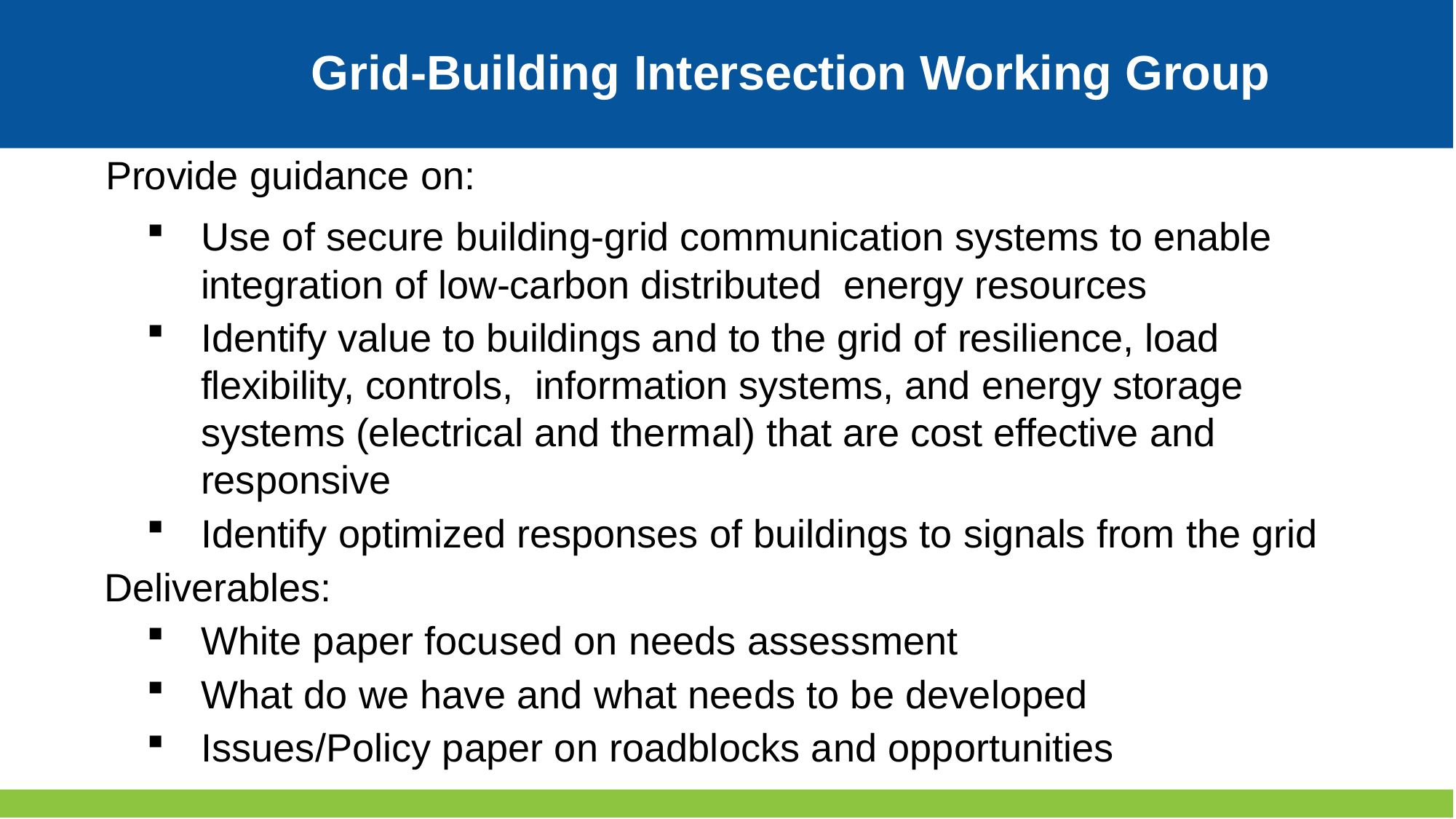

Grid-Building Intersection Working Group
Provide guidance on:
Use of secure building-grid communication systems to enable integration of low-carbon distributed  energy resources
Identify value to buildings and to the grid of resilience, load flexibility, controls,  information systems, and energy storage systems (electrical and thermal) that are cost effective and responsive
Identify optimized responses of buildings to signals from the grid
Deliverables:
White paper focused on needs assessment
What do we have and what needs to be developed
Issues/Policy paper on roadblocks and opportunities

# What is Each Working Group Doing?